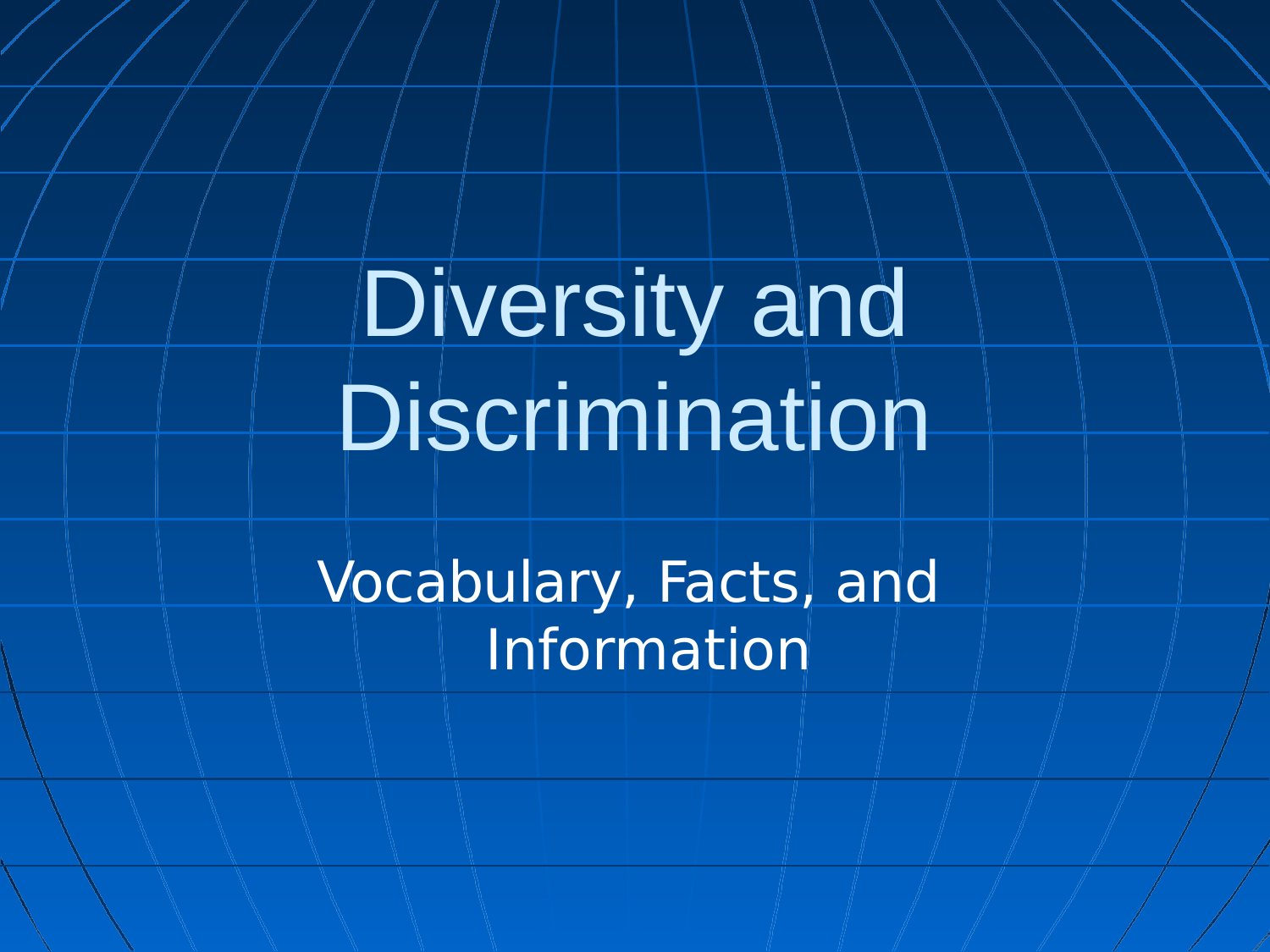

# Diversity and
Discrimination
Vocabulary, Facts, and  Information